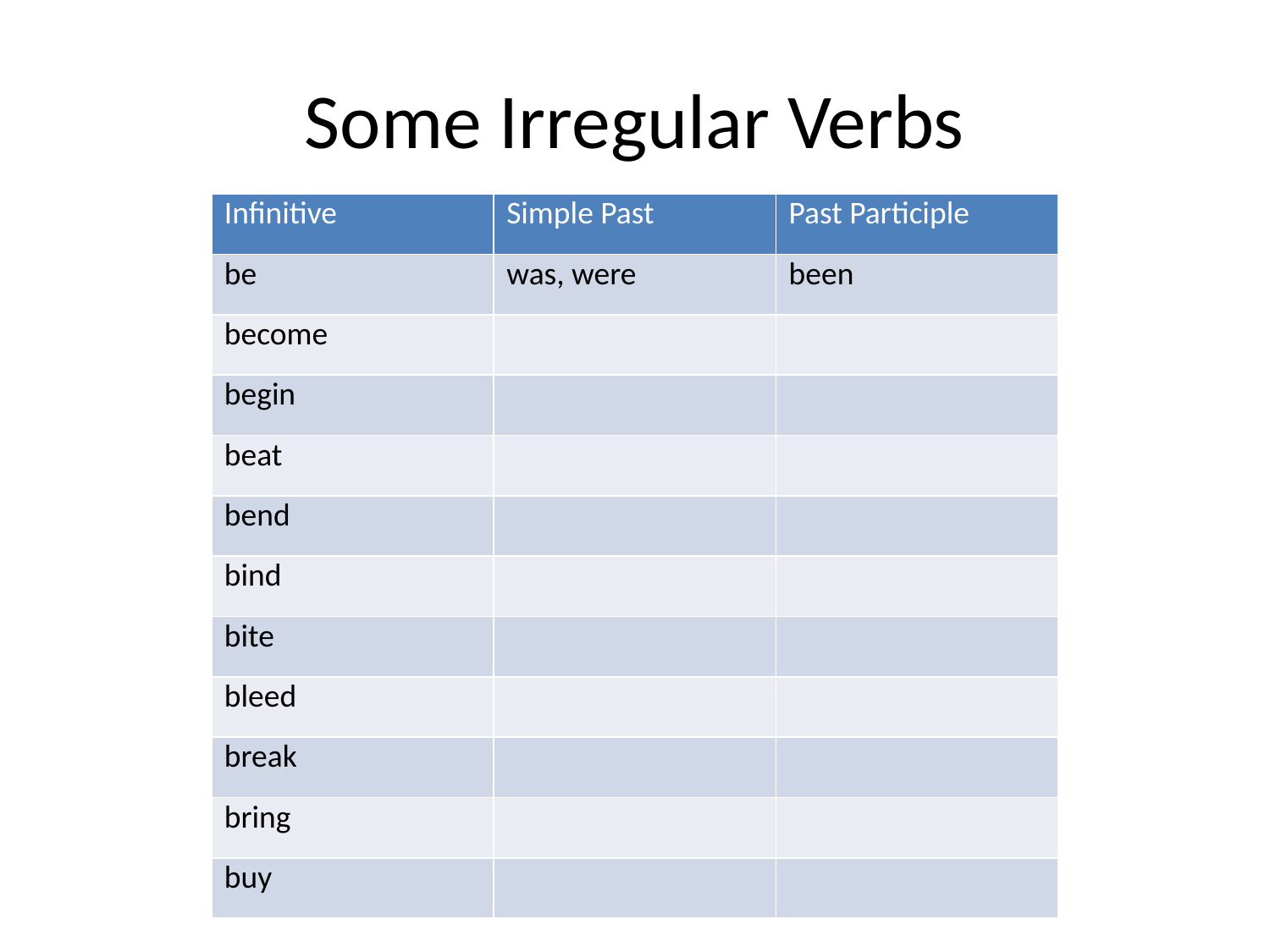

# Some Irregular Verbs
| Infinitive | Simple Past | Past Participle |
| --- | --- | --- |
| be | was, were | been |
| become |  |  |
| begin |  |  |
| beat |  |  |
| bend |  |  |
| bind |  |  |
| bite |  |  |
| bleed |  |  |
| break |  |  |
| bring |  |  |
| buy |  |  |